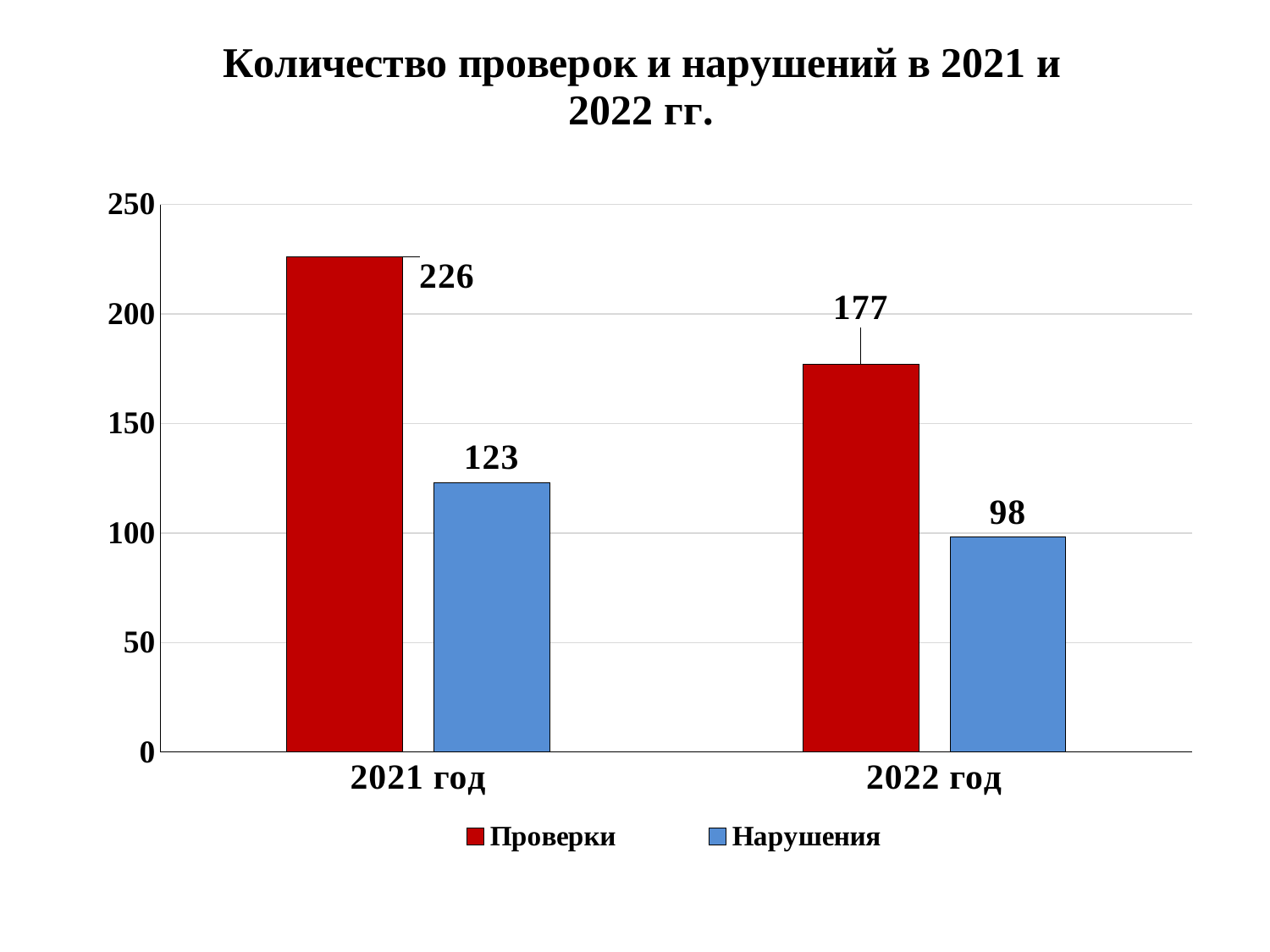

### Chart: Количество проверок и нарушений в 2021 и 2022 гг.

| Category | Проверки | Нарушения |
|---|---|---|
| 2021 год | 226.0 | 123.0 |
| 2022 год | 177.0 | 98.0 |